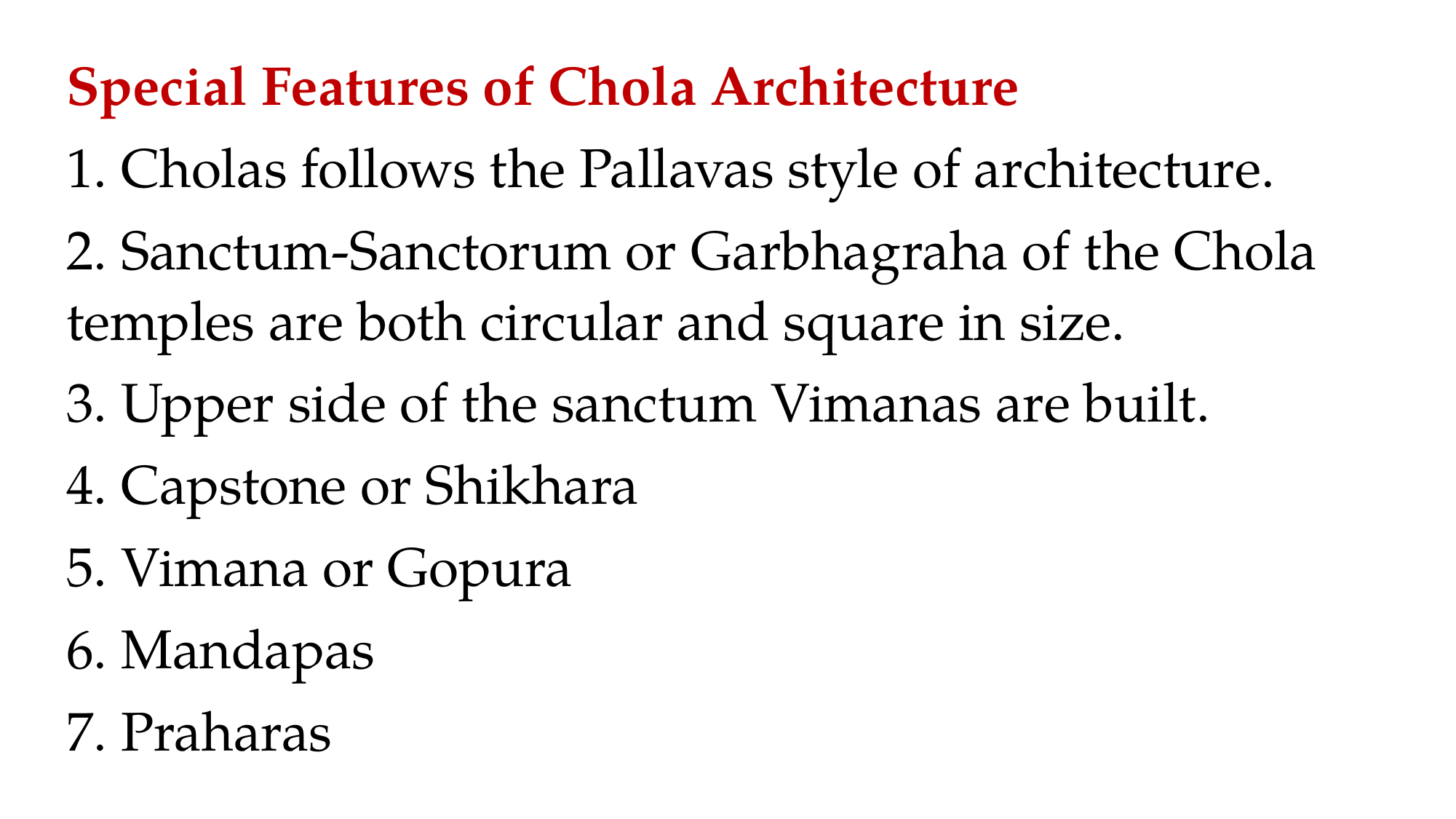

Special Features of Chola Architecture
1. Cholas follows the Pallavas style of architecture.
2. Sanctum-Sanctorum or Garbhagraha of the Chola temples are both circular and square in size.
3. Upper side of the sanctum Vimanas are built.
4. Capstone or Shikhara
5. Vimana or Gopura
6. Mandapas
7. Praharas